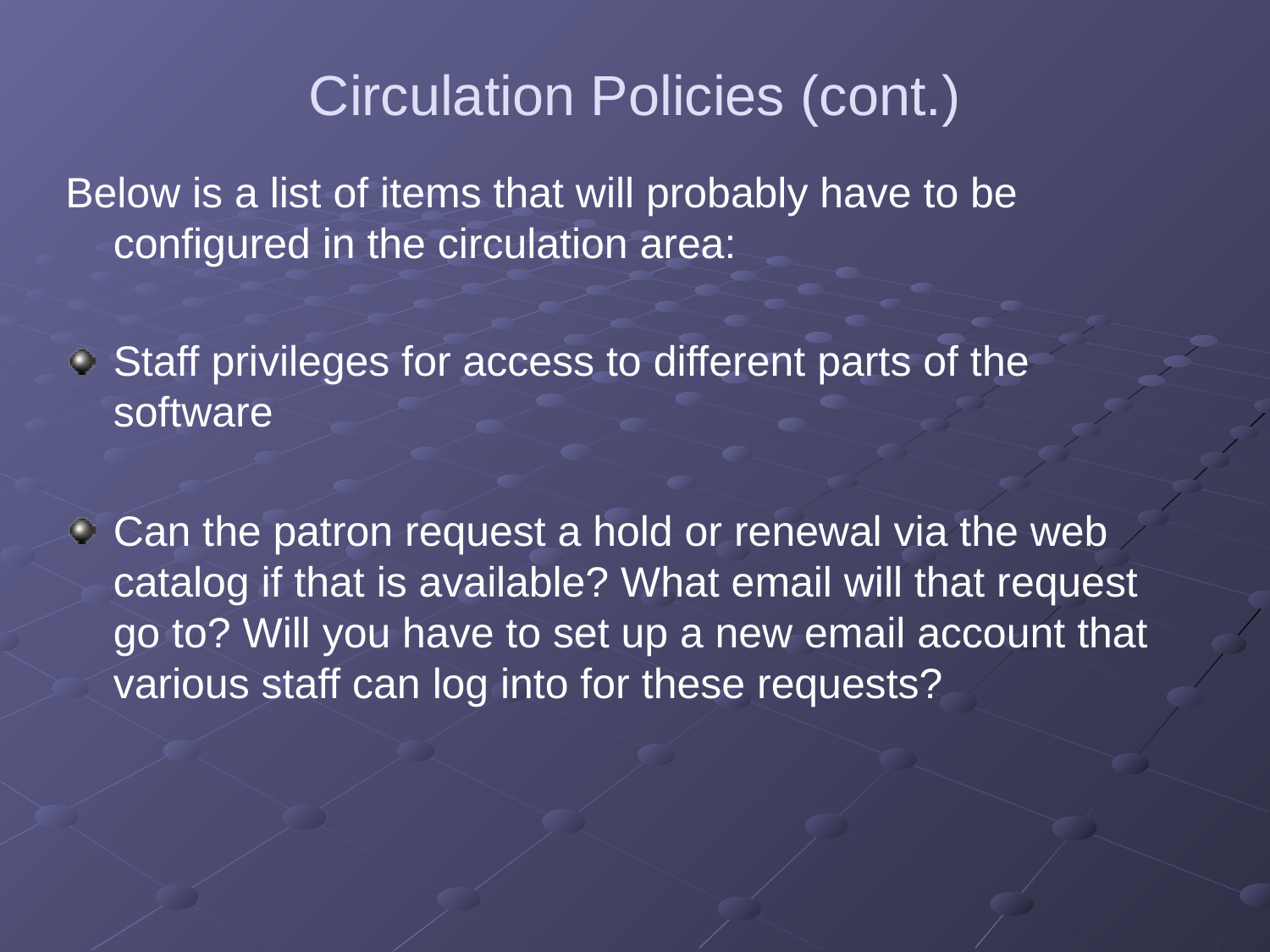

# Circulation Policies (cont.)
Below is a list of items that will probably have to be configured in the circulation area:

Staff privileges for access to different parts of the software

Can the patron request a hold or renewal via the web catalog if that is available? What email will that request go to? Will you have to set up a new email account that various staff can log into for these requests?